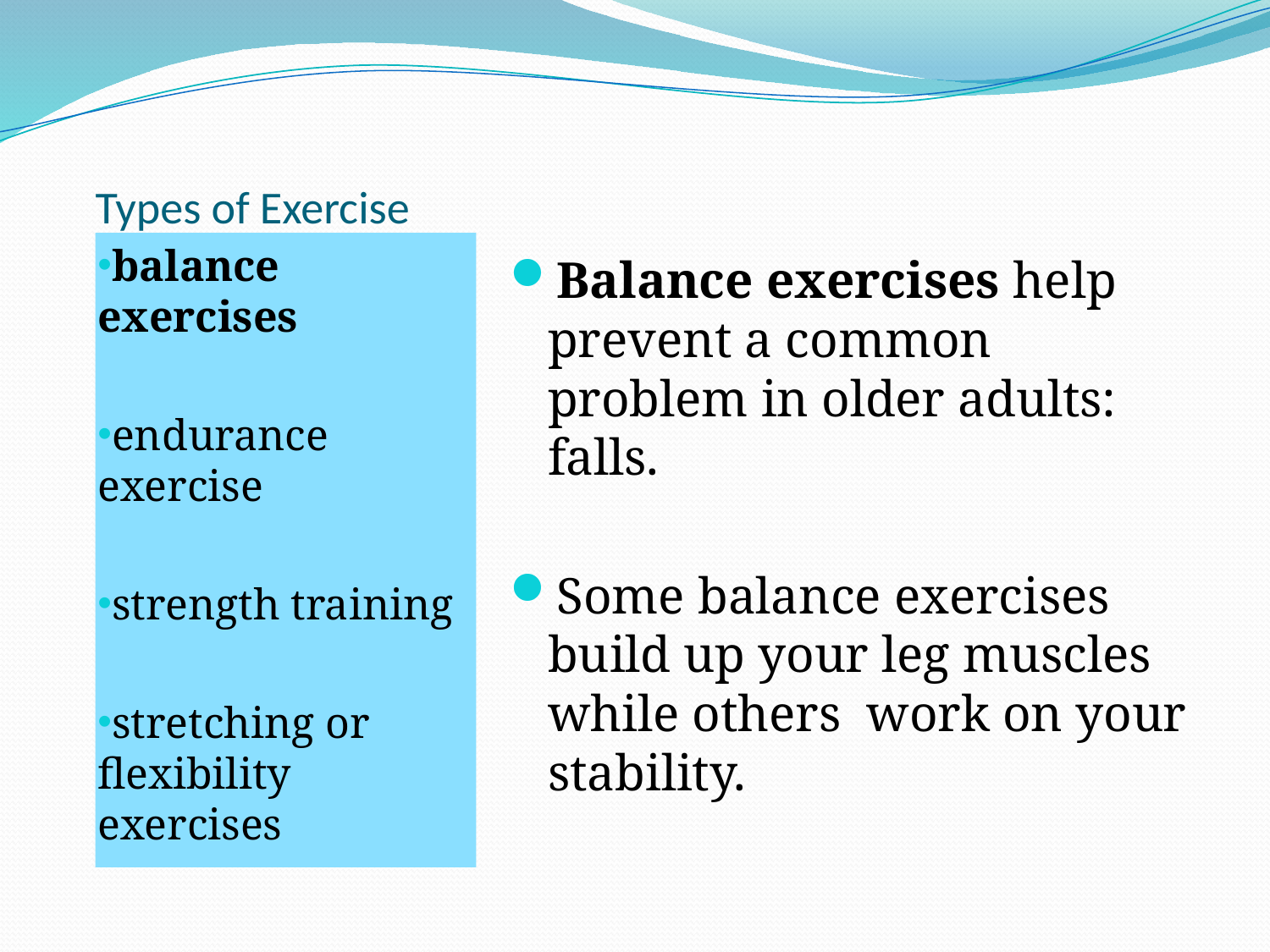

# Types of Exercise

Balance exercises help prevent a common problem in older adults: falls.

Some balance exercises build up your leg muscles while others  work on your stability.

balance exercises

endurance exercise

strength training

stretching or flexibility exercises